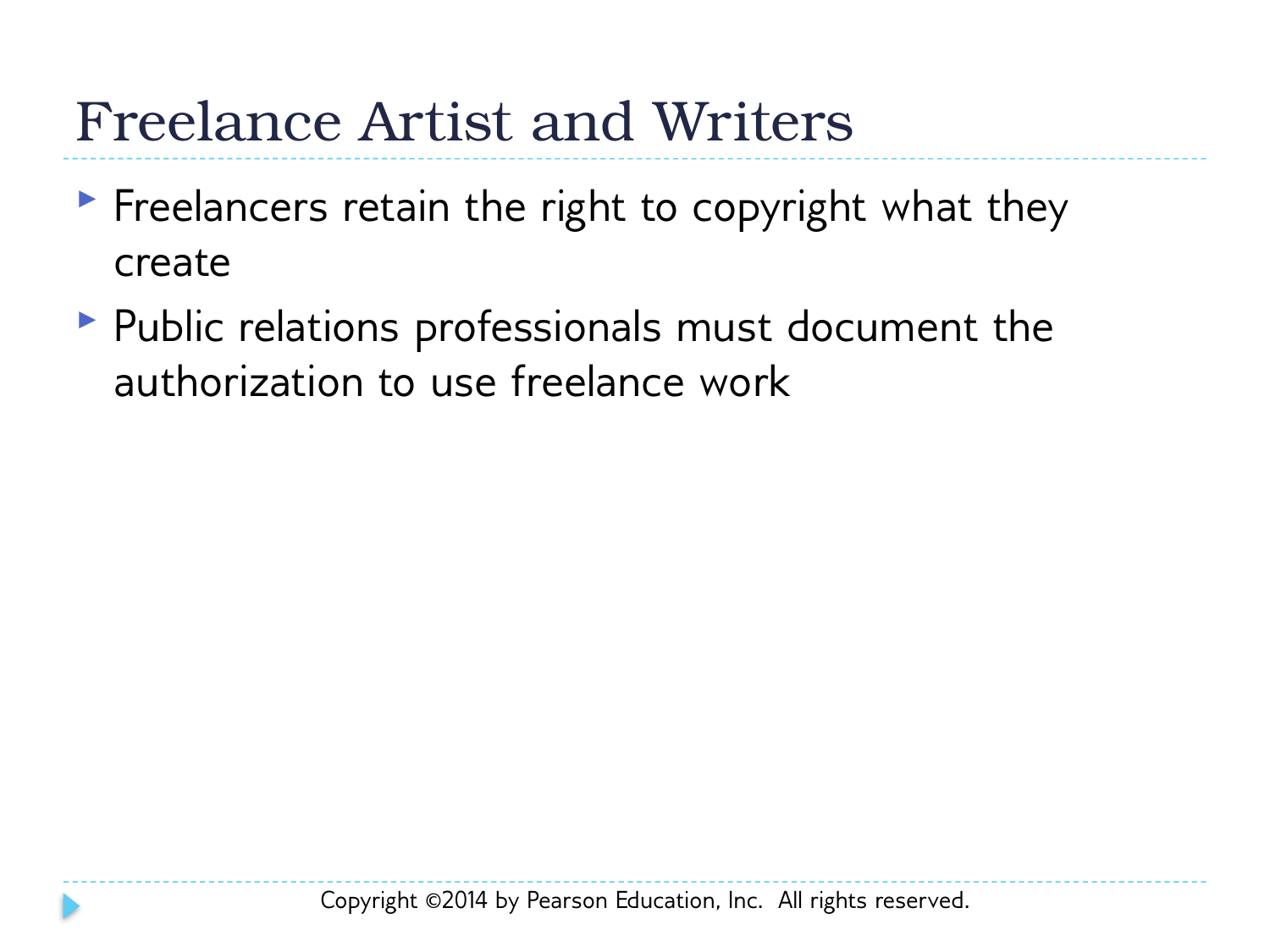

# Freelance Artist and Writers
Freelancers retain the right to copyright what they create
Public relations professionals must document the authorization to use freelance work
Copyright ©2014 by Pearson Education, Inc.  All rights reserved.